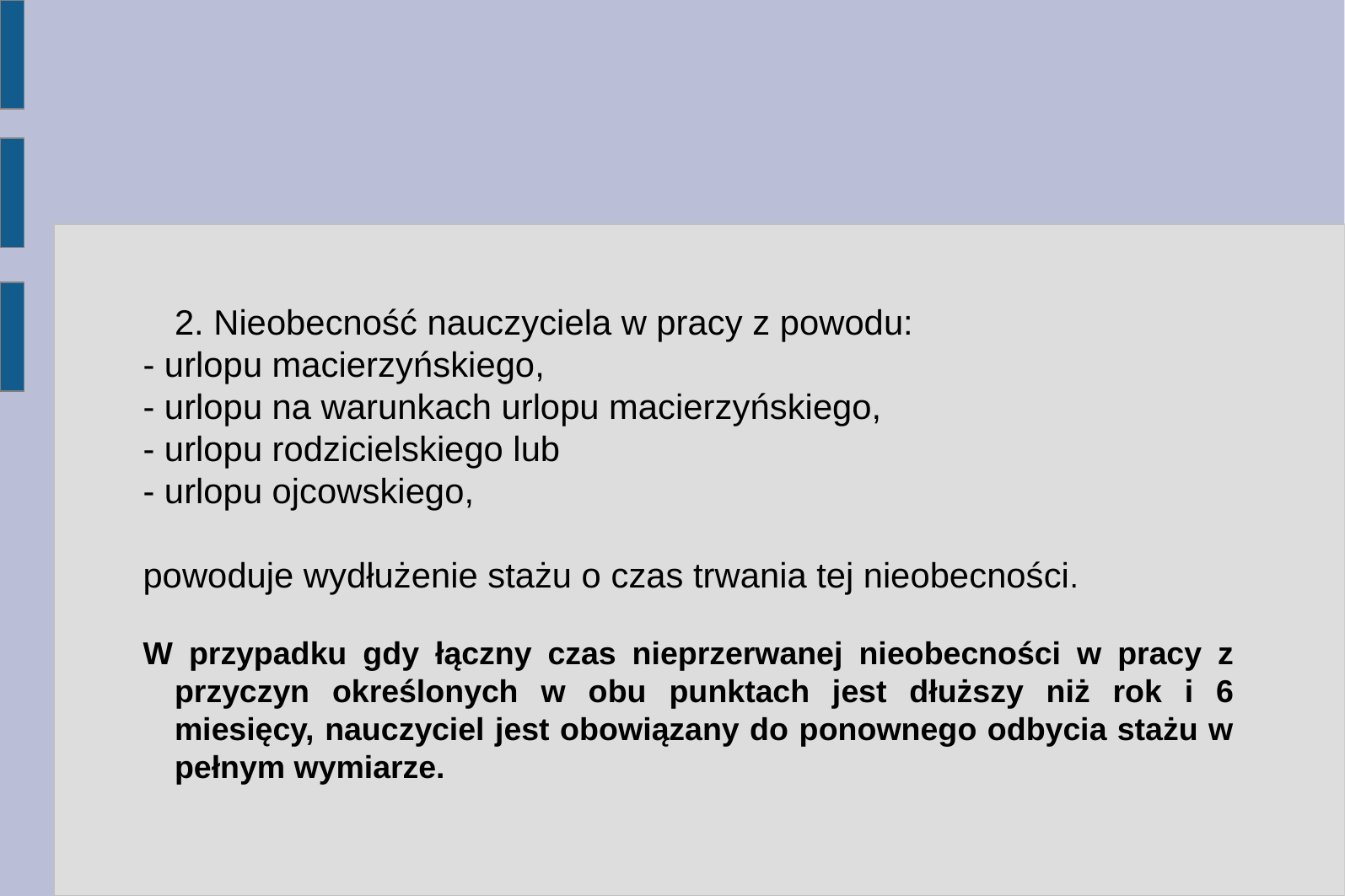

#
2. Nieobecność nauczyciela w pracy z powodu:
- urlopu macierzyńskiego,
- urlopu na warunkach urlopu macierzyńskiego,
- urlopu rodzicielskiego lub
- urlopu ojcowskiego,

powoduje wydłużenie stażu o czas trwania tej nieobecności.

W przypadku gdy łączny czas nieprzerwanej nieobecności w pracy z przyczyn określonych w obu punktach jest dłuższy niż rok i 6 miesięcy, nauczyciel jest obowiązany do ponownego odbycia stażu w pełnym wymiarze.